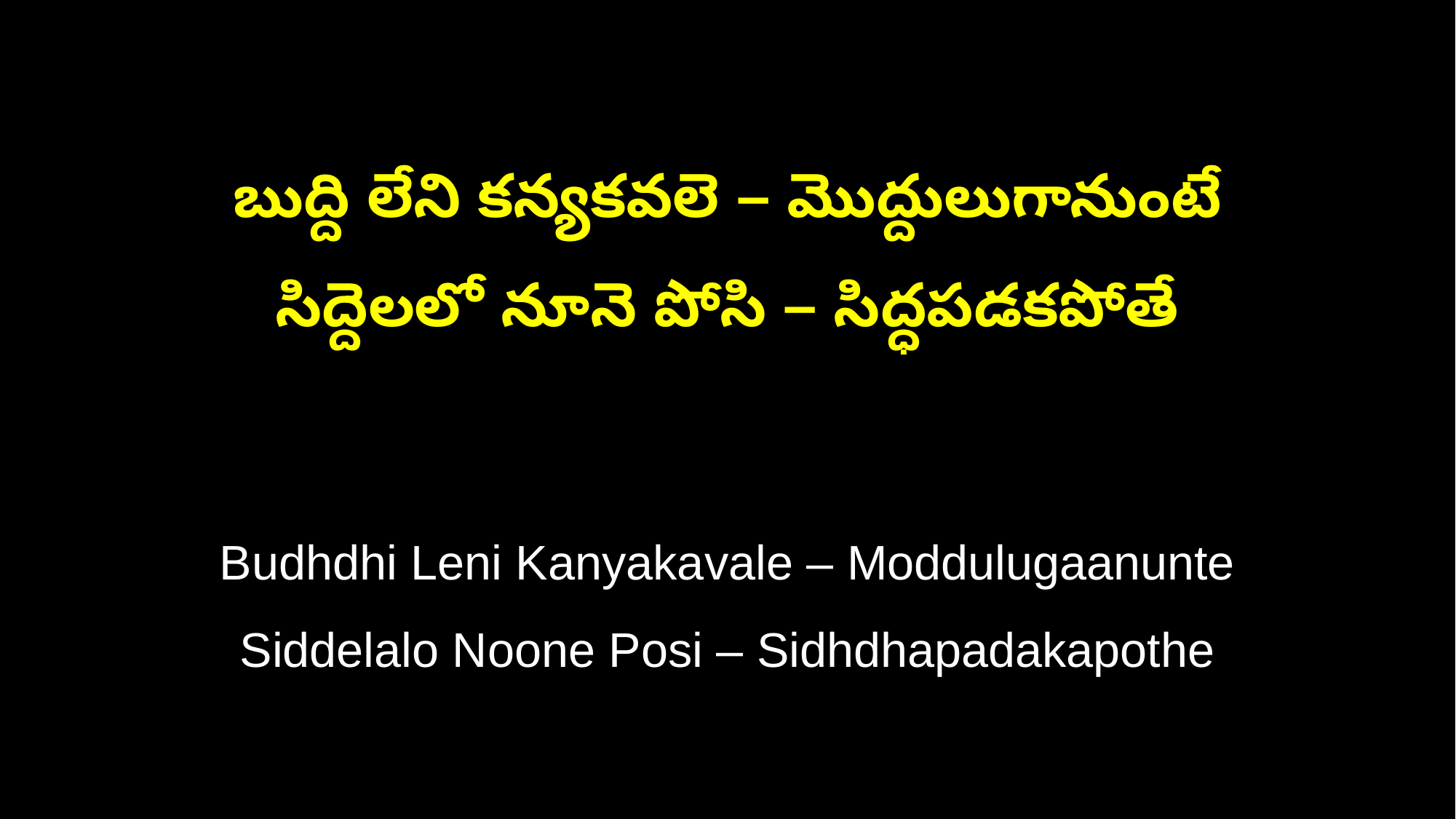

బుద్ది లేని కన్యకవలె – మొద్దులుగానుంటే
సిద్దెలలో నూనె పోసి – సిద్ధపడకపోతే
Budhdhi Leni Kanyakavale – Moddulugaanunte
Siddelalo Noone Posi – Sidhdhapadakapothe